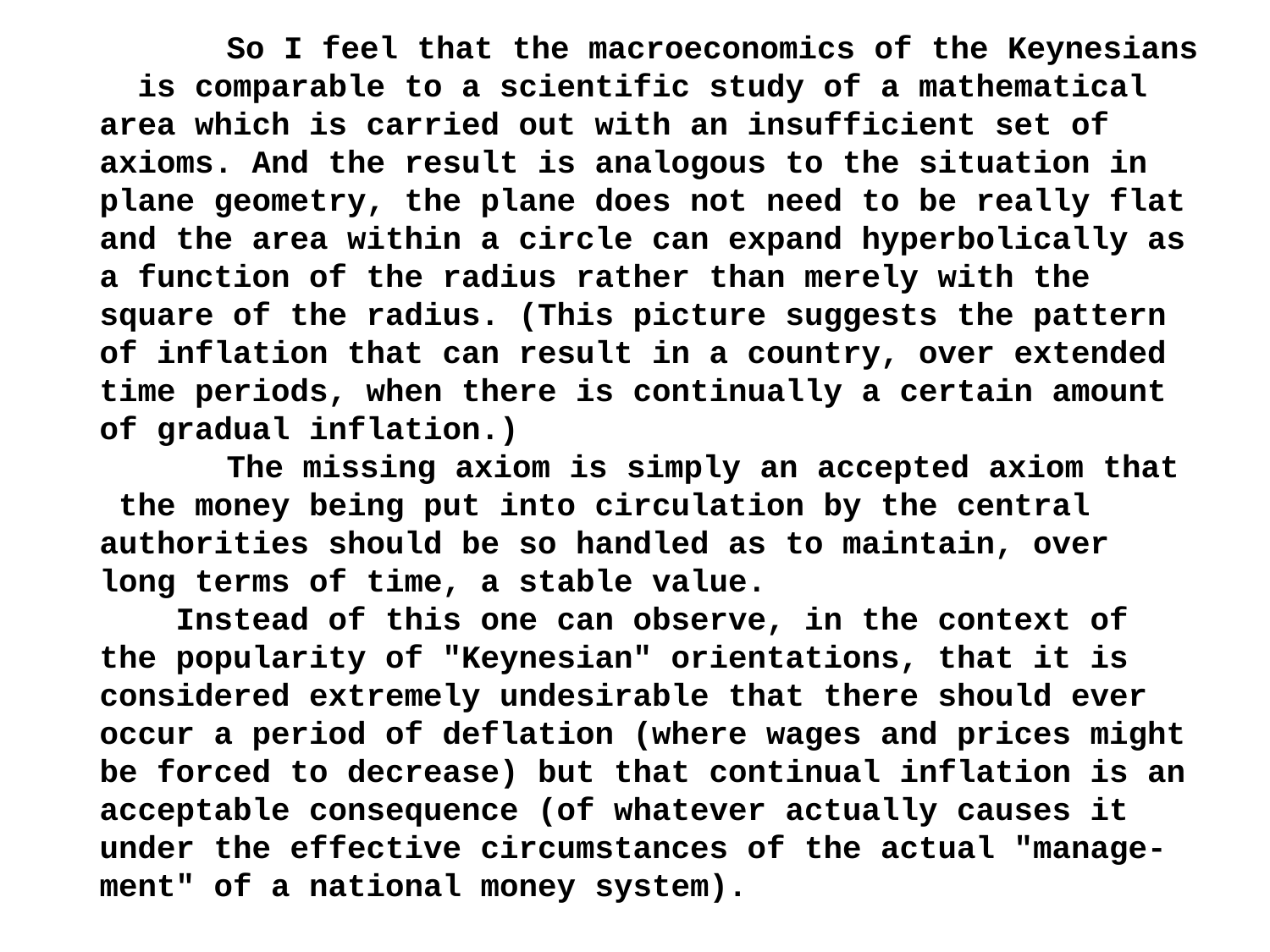

So I feel that the macroeconomics of the Keynesians   is comparable to a scientific study of a mathematical area which is carried out with an insufficient set of axioms. And the result is analogous to the situation in plane geometry, the plane does not need to be really flat and the area within a circle can expand hyperbolically as a function of the radius rather than merely with the square of the radius. (This picture suggests the pattern of inflation that can result in a country, over extended  time periods, when there is continually a certain amount of gradual inflation.)
	The missing axiom is simply an accepted axiom that   the money being put into circulation by the central authorities should be so handled as to maintain, over   long terms of time, a stable value.
    Instead of this one can observe, in the context of  the popularity of "Keynesian" orientations, that it is considered extremely undesirable that there should ever occur a period of deflation (where wages and prices might be forced to decrease) but that continual inflation is an acceptable consequence (of whatever actually causes it under the effective circumstances of the actual "manage-ment" of a national money system).